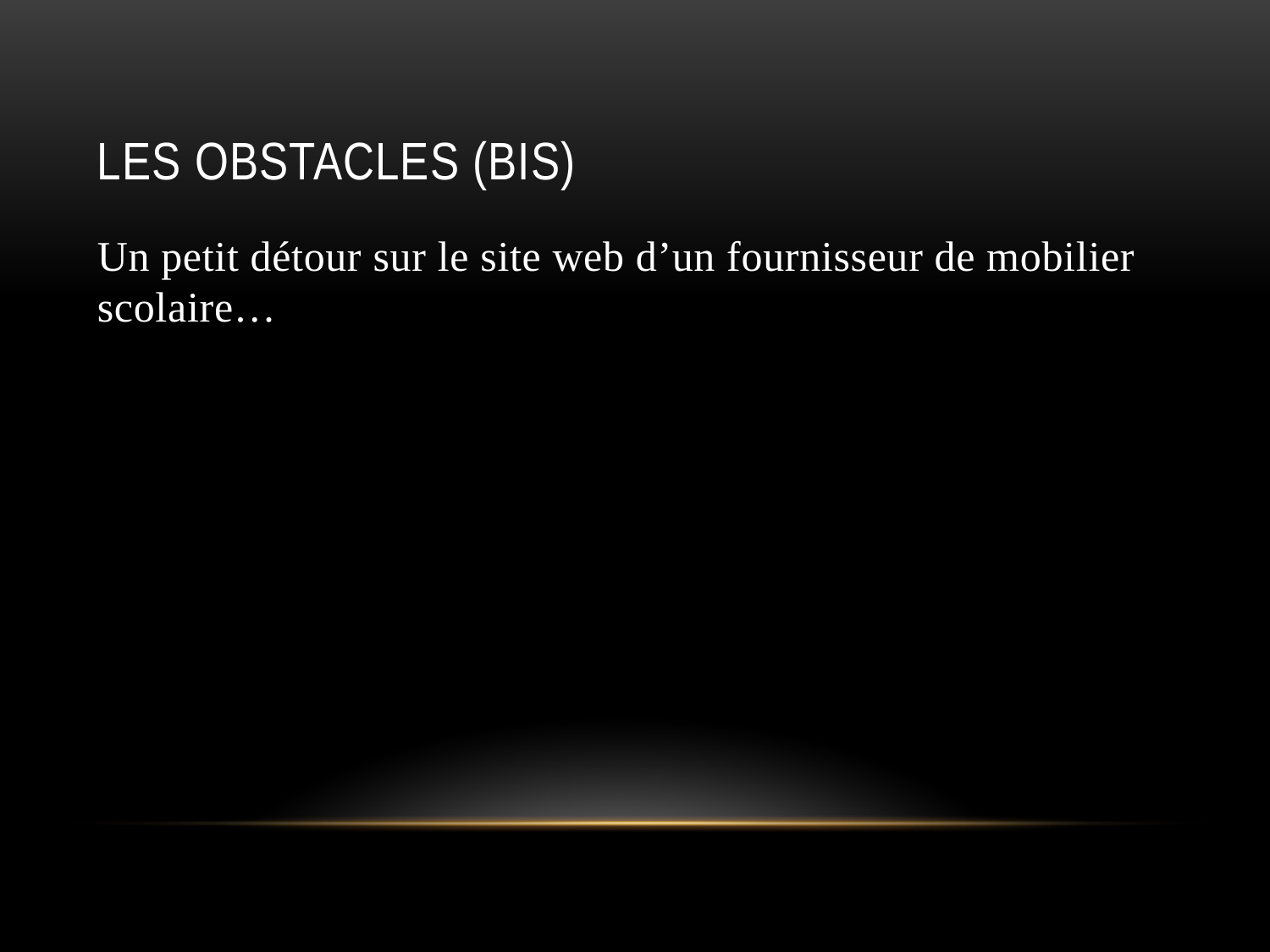

# Les obstacles (bis)
Un petit détour sur le site web d’un fournisseur de mobilier scolaire…